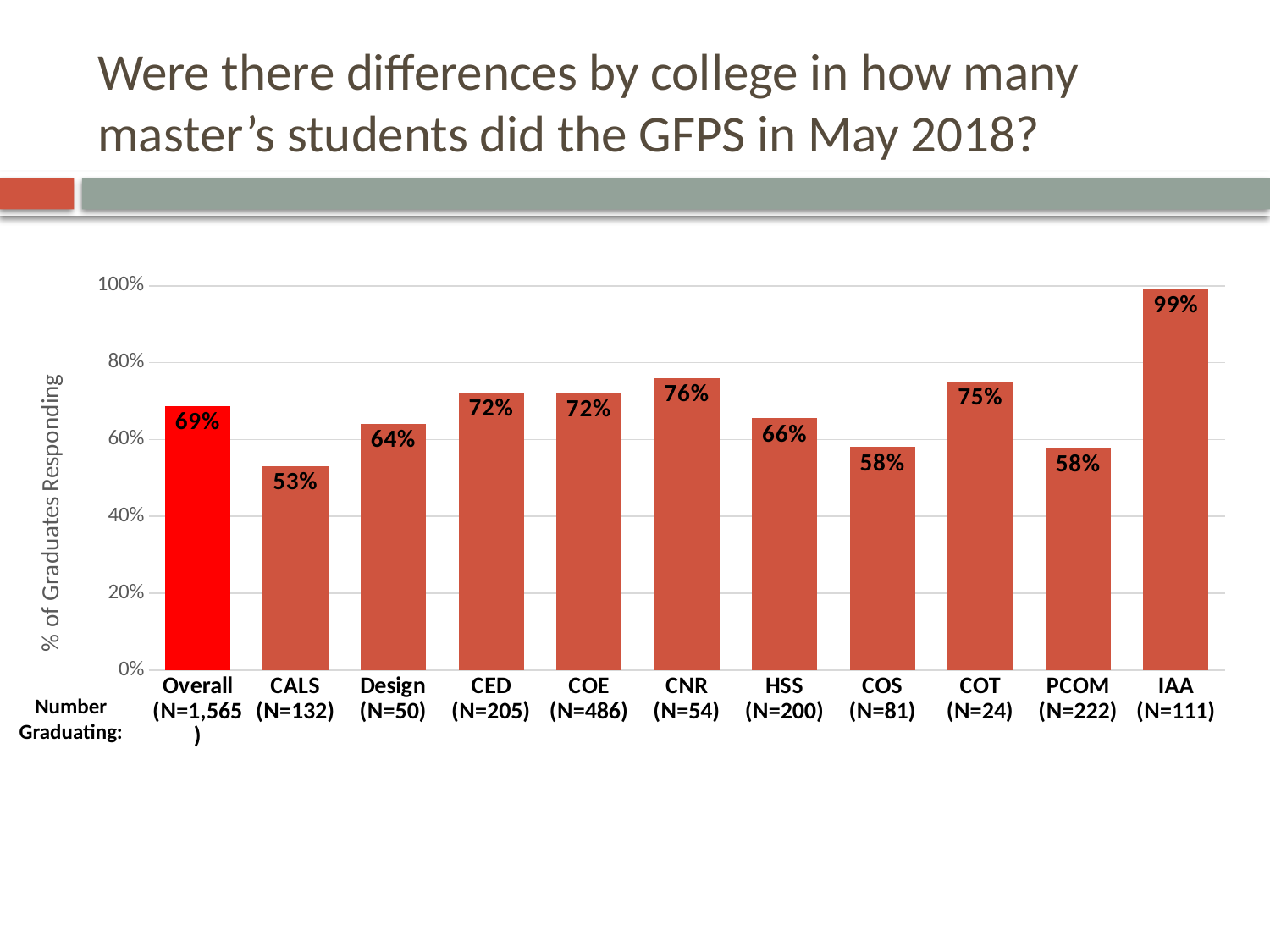

# Were there differences by college in how many master’s students did the GFPS in May 2018?

### Chart

| Category | College/School |
|---|---|
| Overall
(N=1,565) | 0.687 |
| CALS
(N=132) | 0.53 |
| Design
(N=50) | 0.64 |
| CED
(N=205) | 0.722 |
| COE
(N=486) | 0.72 |
| CNR
(N=54) | 0.759 |
| HSS
(N=200) | 0.655 |
| COS
(N=81) | 0.58 |
| COT
(N=24) | 0.75 |
| PCOM
(N=222) | 0.577 |
| IAA
(N=111) | 0.991 |
Number Graduating: